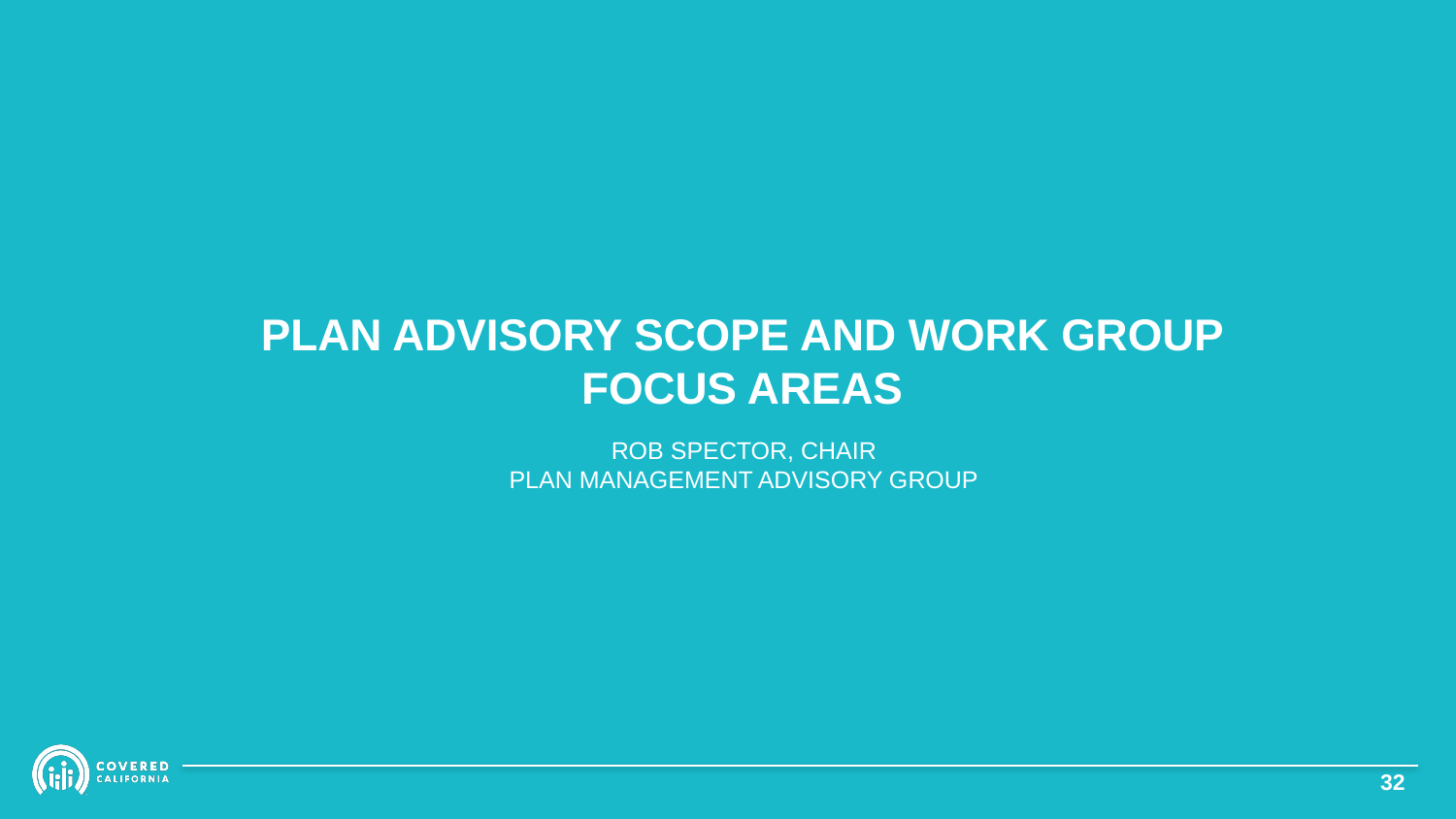

# Plan advisory scope and WORK GROUP focus areas
ROB SPECTOR, CHAIR
PLAN MANAGEMENT ADVISORY GROUP

32